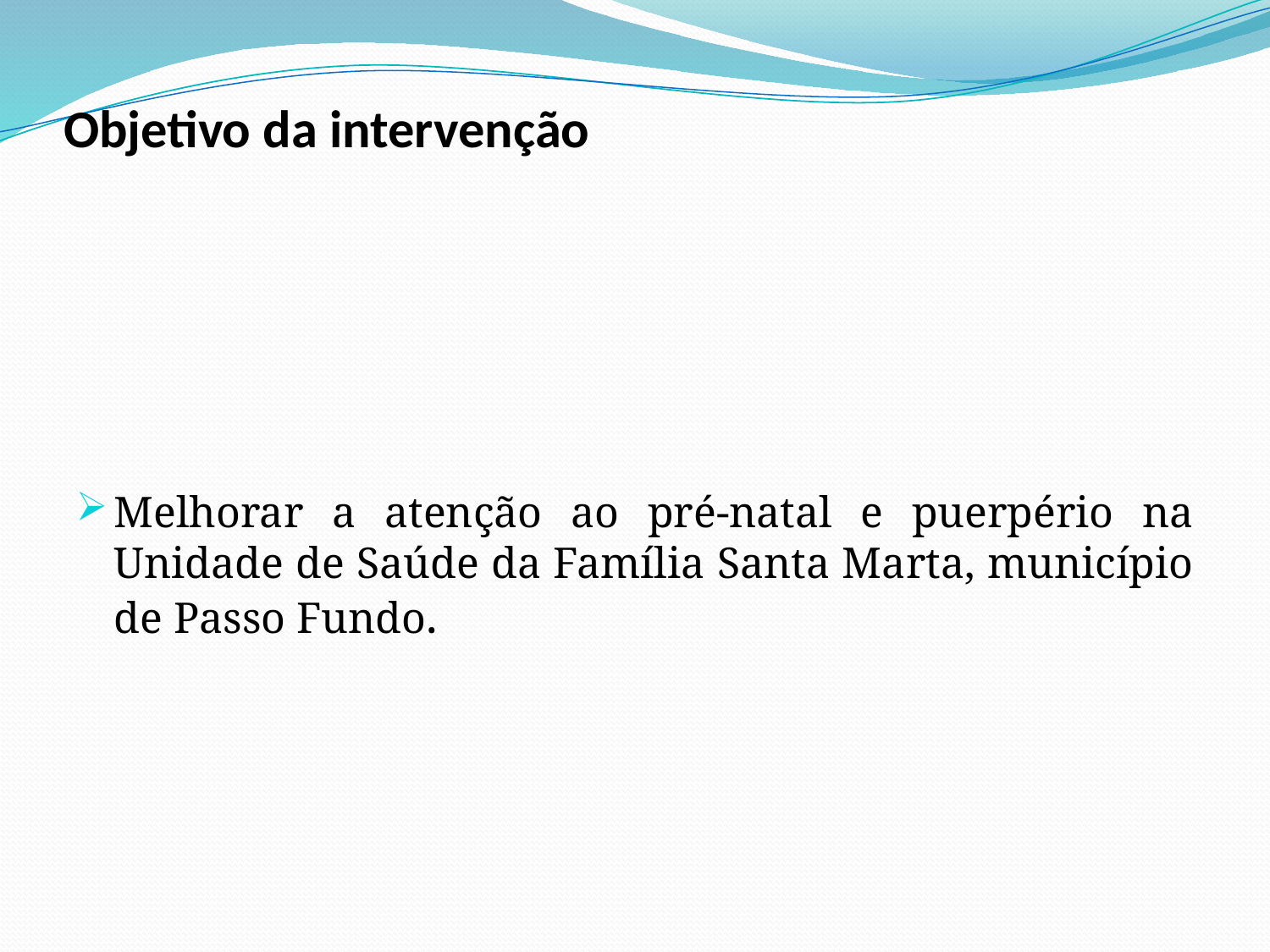

# Objetivo da intervenção

Melhorar a atenção ao pré-natal e puerpério na Unidade de Saúde da Família Santa Marta, município de Passo Fundo.